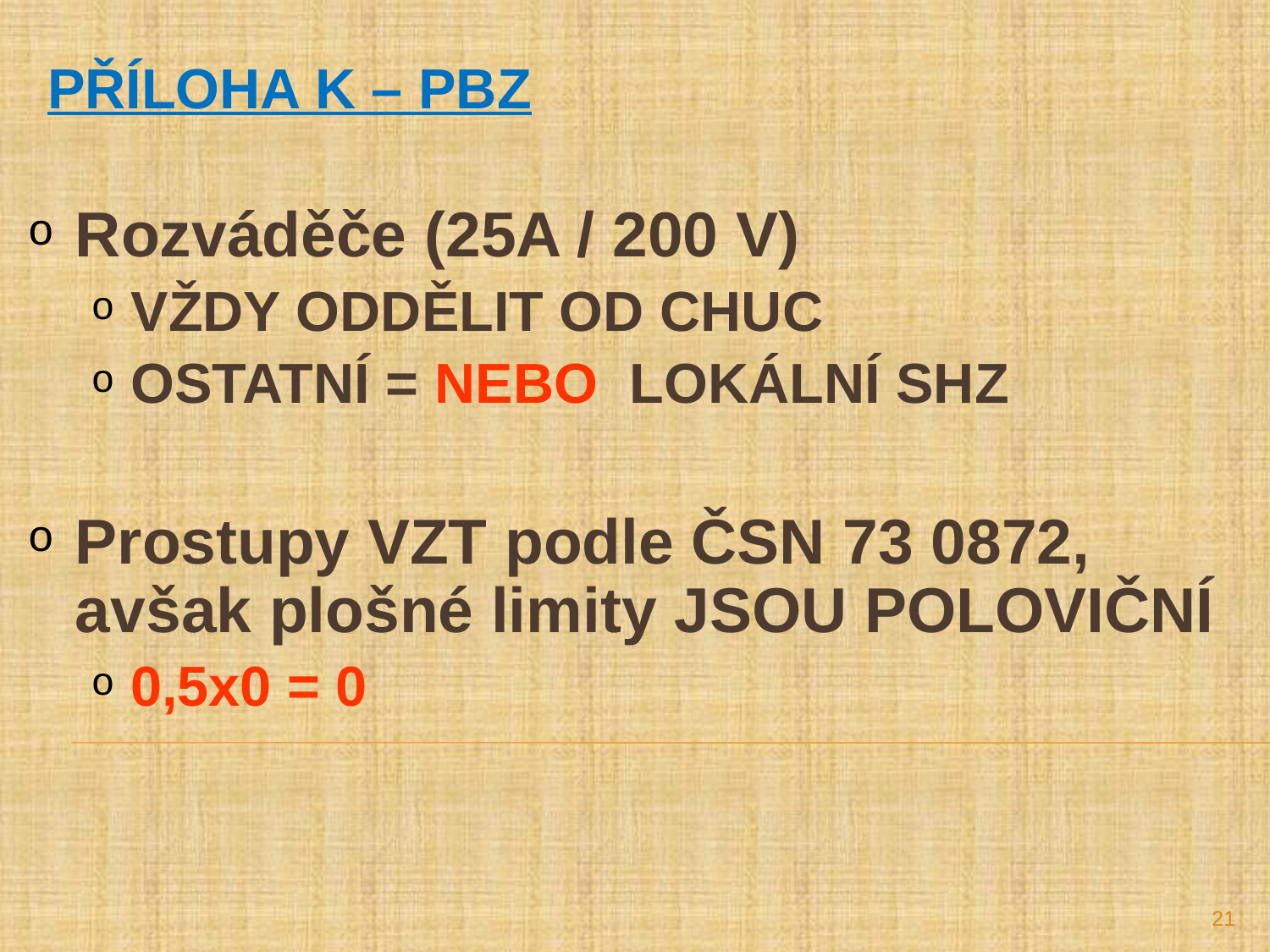

PŘÍLOHA K – PBZ
Rozváděče (25A / 200 V)
VŽDY ODDĚLIT OD CHUC
OSTATNÍ = NEBO  LOKÁLNÍ SHZ

Prostupy VZT podle ČSN 73 0872, avšak plošné limity JSOU POLOVIČNÍ
0,5x0 = 0
21